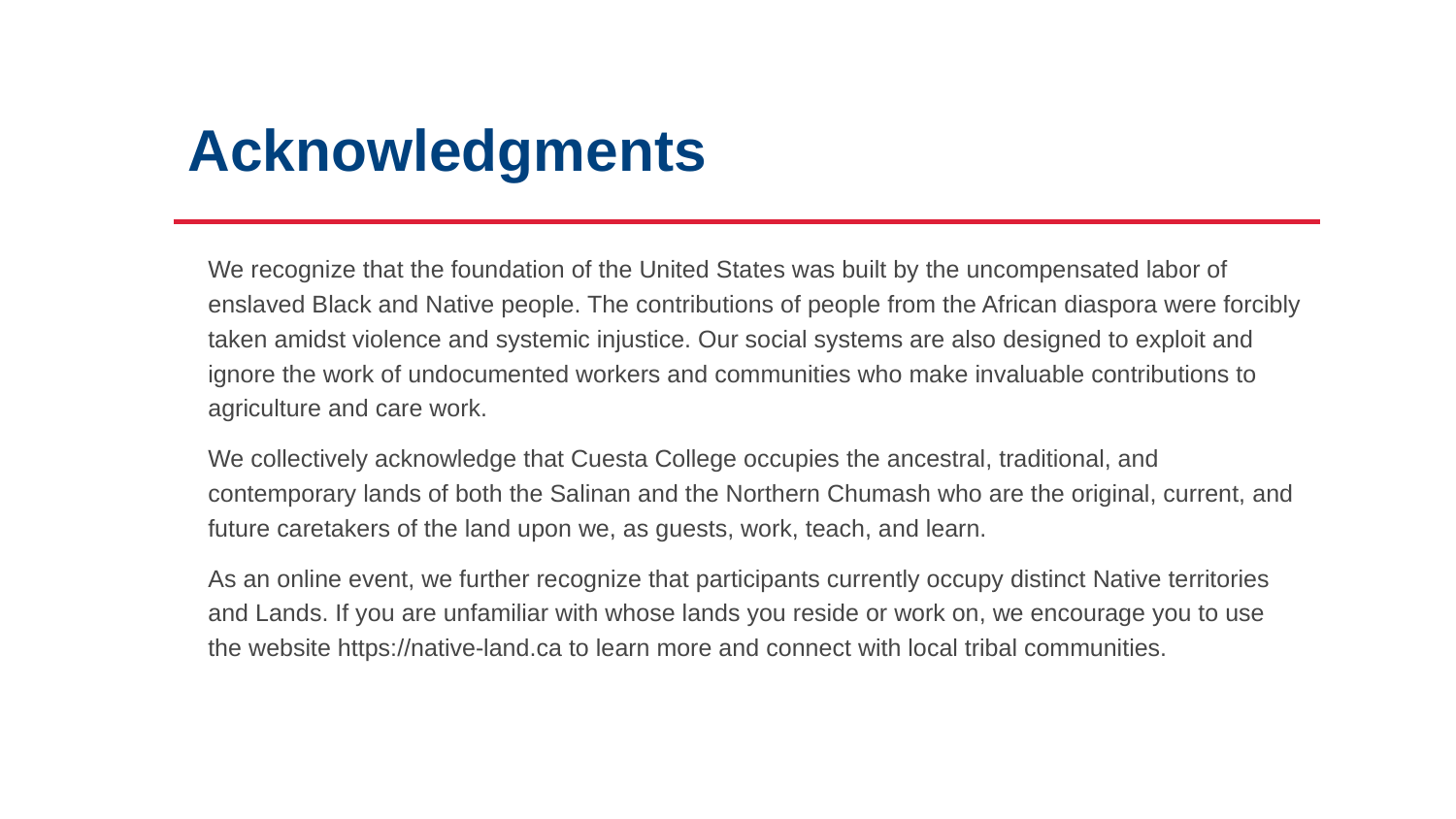

# Acknowledgments
We recognize that the foundation of the United States was built by the uncompensated labor of enslaved Black and Native people. The contributions of people from the African diaspora were forcibly taken amidst violence and systemic injustice. Our social systems are also designed to exploit and ignore the work of undocumented workers and communities who make invaluable contributions to agriculture and care work.
We collectively acknowledge that Cuesta College occupies the ancestral, traditional, and contemporary lands of both the Salinan and the Northern Chumash who are the original, current, and future caretakers of the land upon we, as guests, work, teach, and learn.
As an online event, we further recognize that participants currently occupy distinct Native territories and Lands. If you are unfamiliar with whose lands you reside or work on, we encourage you to use the website https://native-land.ca to learn more and connect with local tribal communities.